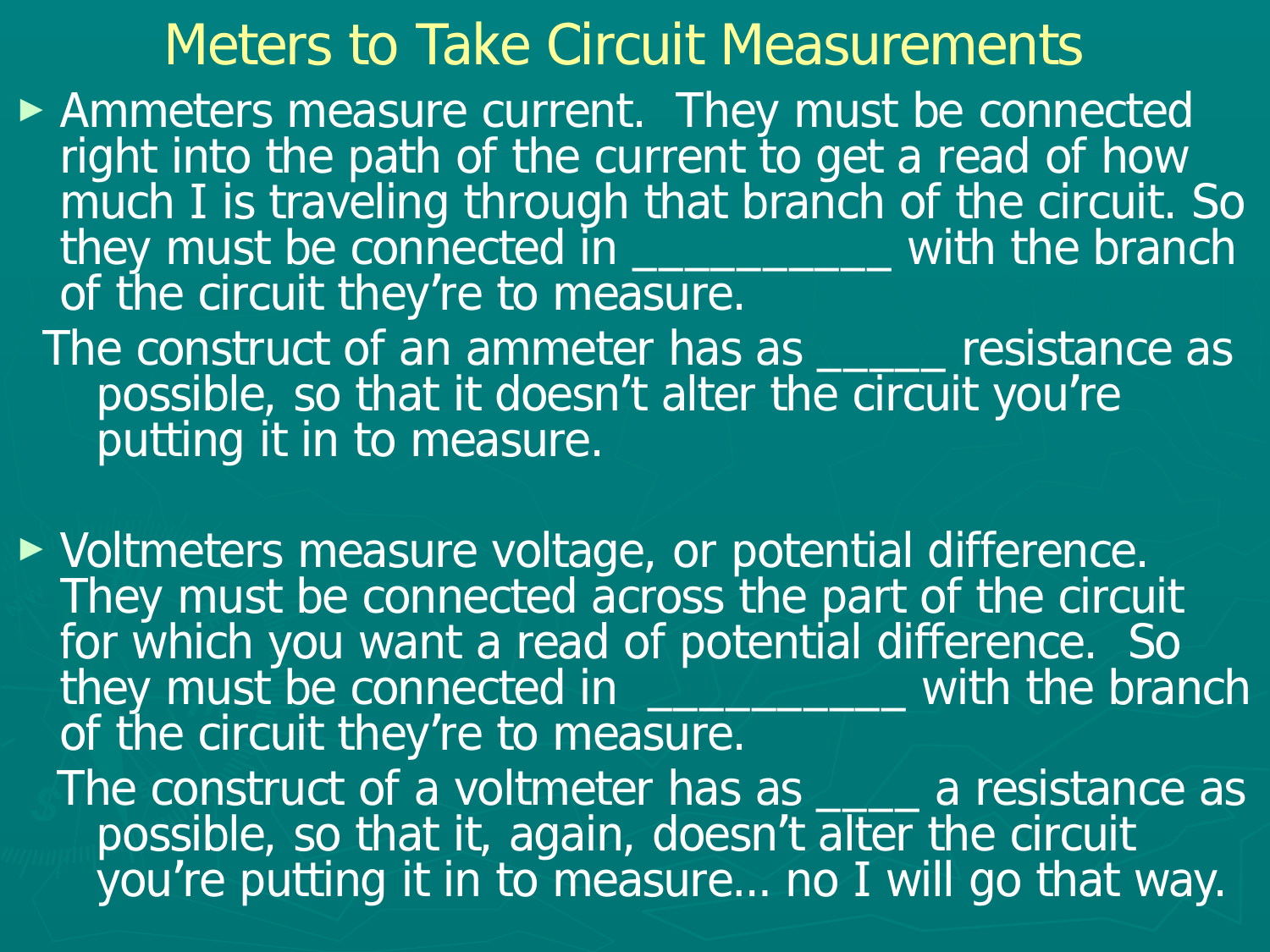

# Meters to Take Circuit Measurements
Ammeters measure current.  They must be connected right into the path of the current to get a read of how much I is traveling through that branch of the circuit. So they must be connected in __________ with the branch of the circuit they’re to measure.
  The construct of an ammeter has as _____ resistance as possible, so that it doesn’t alter the circuit you’re putting it in to measure.

Voltmeters measure voltage, or potential difference. They must be connected across the part of the circuit for which you want a read of potential difference.  So they must be connected in  __________ with the branch of the circuit they’re to measure.
   The construct of a voltmeter has as ____ a resistance as possible, so that it, again, doesn’t alter the circuit you’re putting it in to measure… no I will go that way.